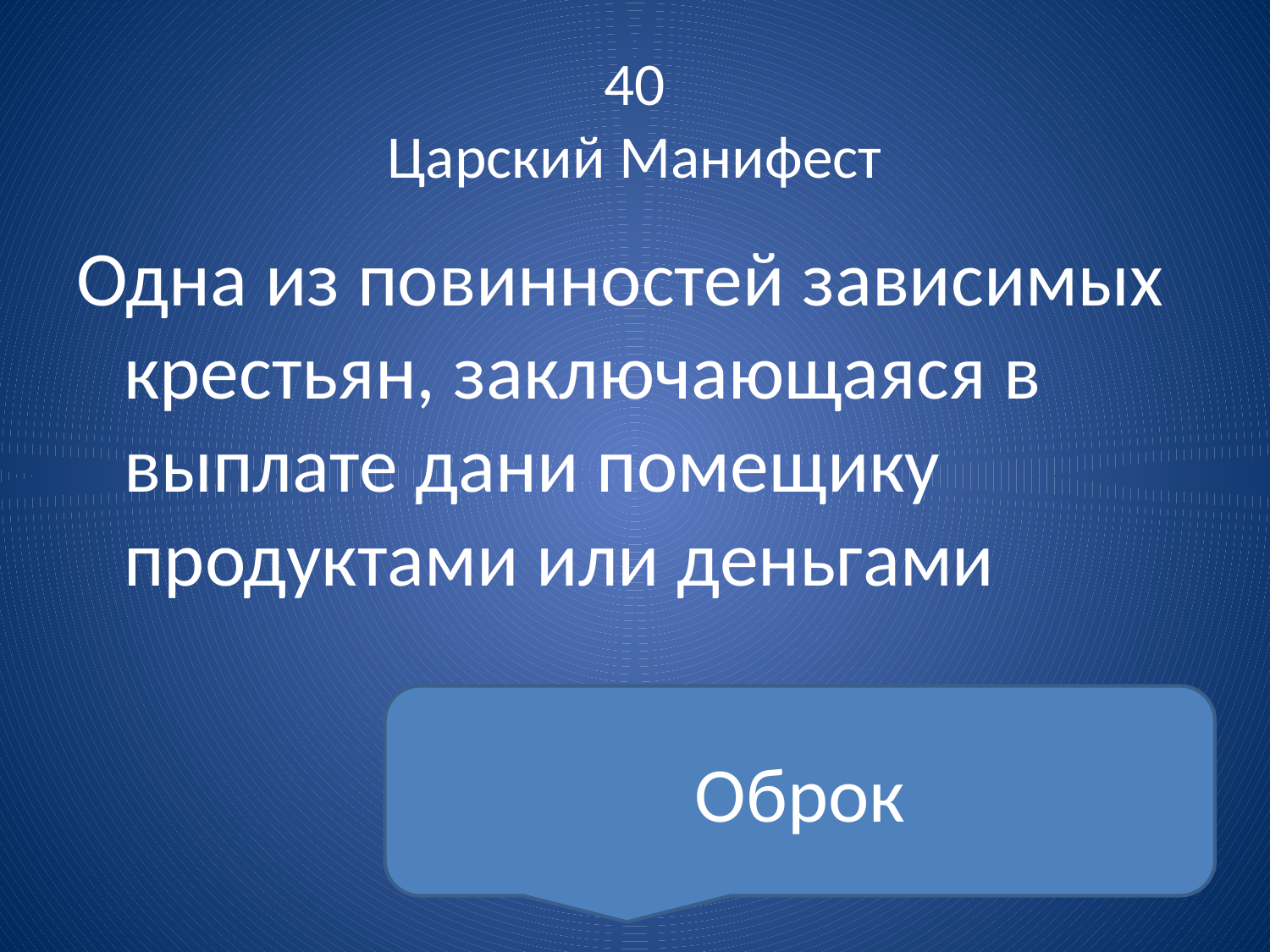

# 40 Царский Манифест
Одна из повинностей зависимых крестьян, заключающаяся в выплате дани помещику продуктами или деньгами
Оброк